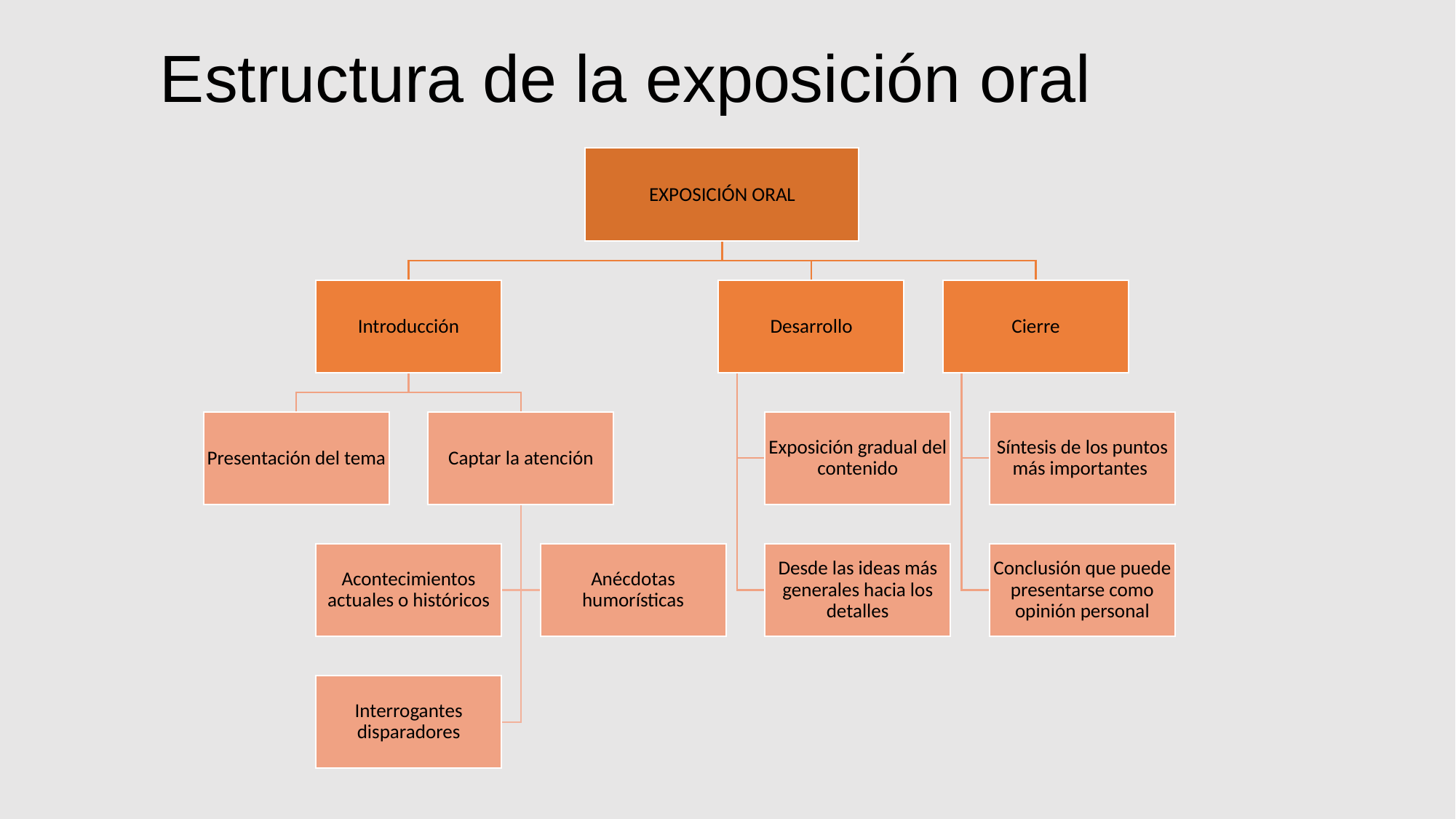

# Estructura de la exposición oral
EXPOSICIÓN ORAL
Introducción
Presentación del tema
Captar la atención
Acontecimientos actuales o históricos
Anécdotas humorísticas
Interrogantes disparadores
Desarrollo
Exposición gradual del contenido
Desde las ideas más generales hacia los detalles
Cierre
Síntesis de los puntos más importantes
Conclusión que puede presentarse como opinión personal